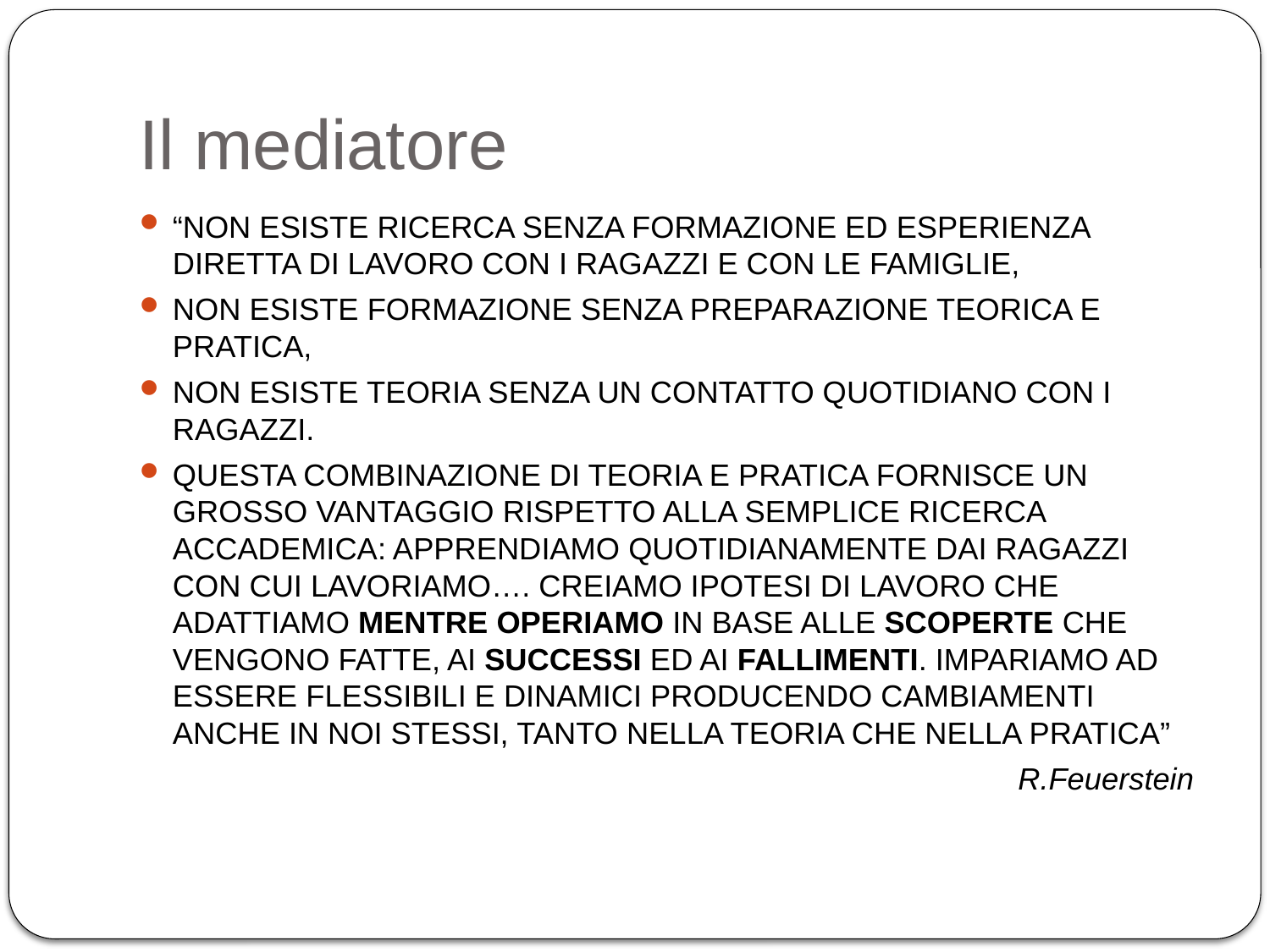

# Il mediatore
“NON ESISTE RICERCA SENZA FORMAZIONE ED ESPERIENZA DIRETTA DI LAVORO CON I RAGAZZI E CON LE FAMIGLIE,
NON ESISTE FORMAZIONE SENZA PREPARAZIONE TEORICA E PRATICA,
NON ESISTE TEORIA SENZA UN CONTATTO QUOTIDIANO CON I RAGAZZI.
QUESTA COMBINAZIONE DI TEORIA E PRATICA FORNISCE UN GROSSO VANTAGGIO RISPETTO ALLA SEMPLICE RICERCA ACCADEMICA: APPRENDIAMO QUOTIDIANAMENTE DAI RAGAZZI CON CUI LAVORIAMO…. CREIAMO IPOTESI DI LAVORO CHE ADATTIAMO MENTRE OPERIAMO IN BASE ALLE SCOPERTE CHE VENGONO FATTE, AI SUCCESSI ED AI FALLIMENTI. IMPARIAMO AD ESSERE FLESSIBILI E DINAMICI PRODUCENDO CAMBIAMENTI ANCHE IN NOI STESSI, TANTO NELLA TEORIA CHE NELLA PRATICA”
R.Feuerstein